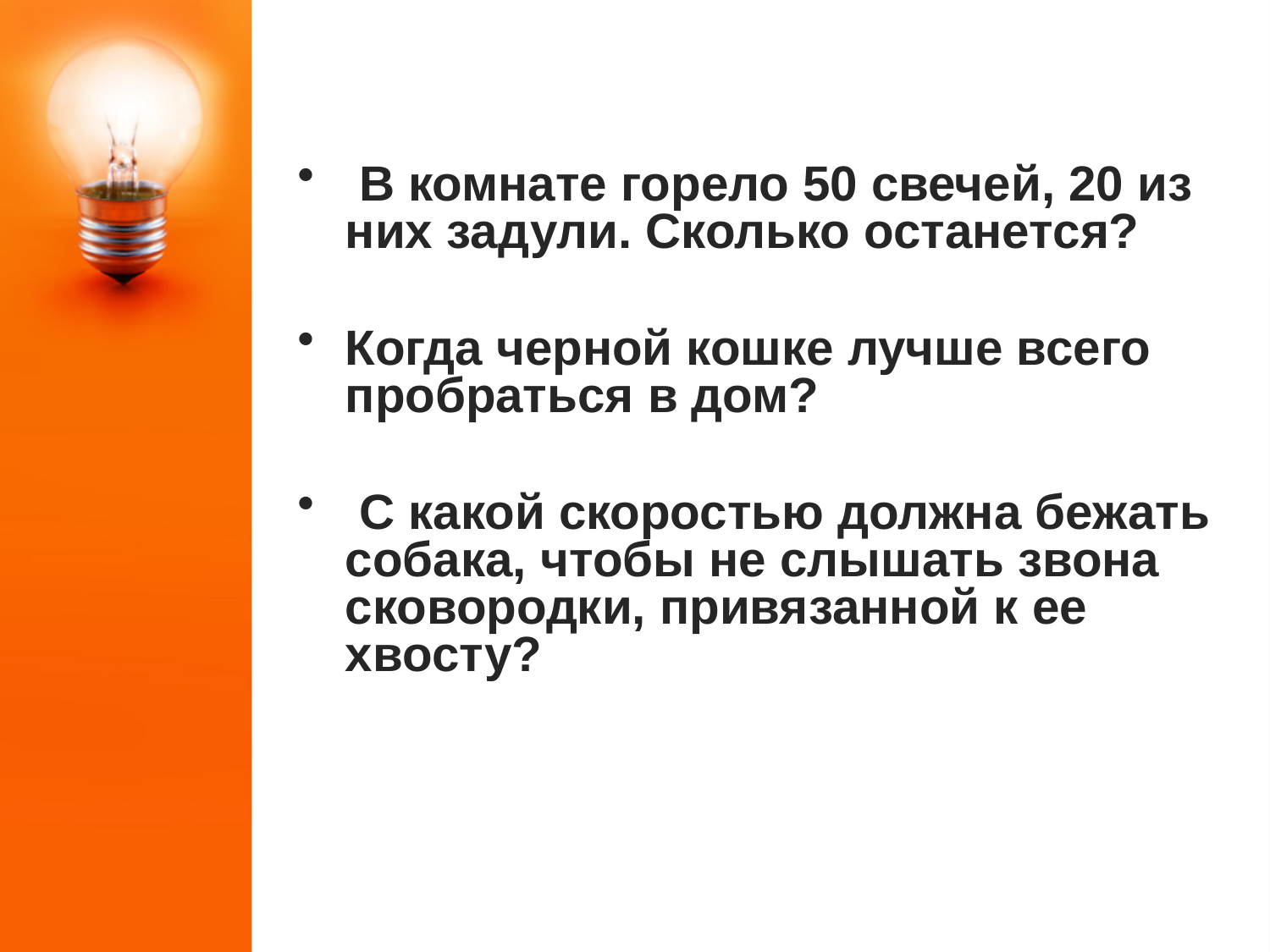

#

 В комнате горело 50 свечей, 20 из них задули. Сколько останется?

Когда черной кошке лучше всего пробраться в дом?

 С какой скоростью должна бежать собака, чтобы не слышать звона сковородки, привязанной к ее хвосту?